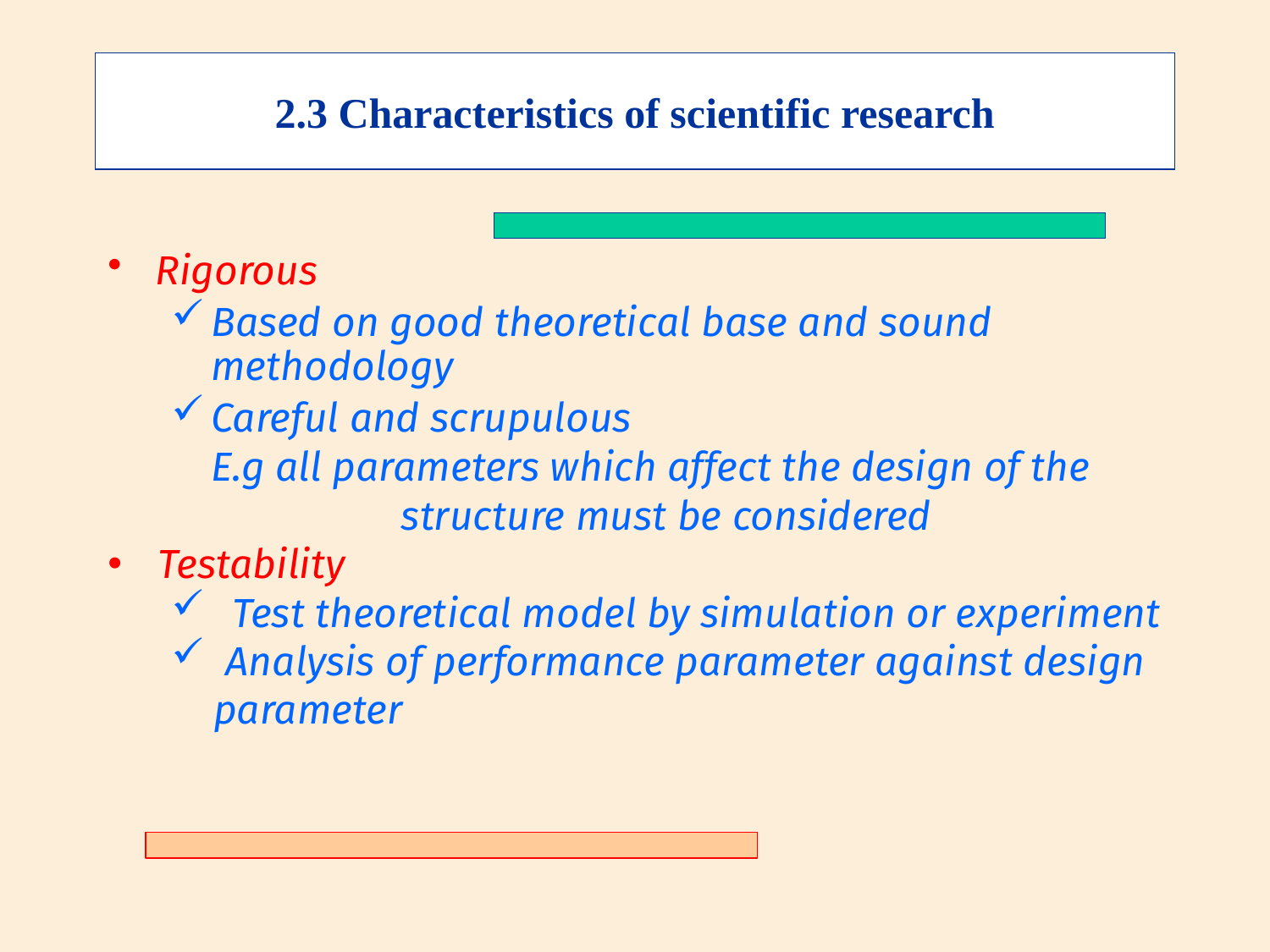

2.3 Characteristics of scientific research
Rigorous
Based on good theoretical base and sound methodology
Careful and scrupulous
	E.g all parameters which affect the design of the 	      structure must be considered
 Testability
  Test theoretical model by simulation or experiment
  Analysis of performance parameter against design
    parameter